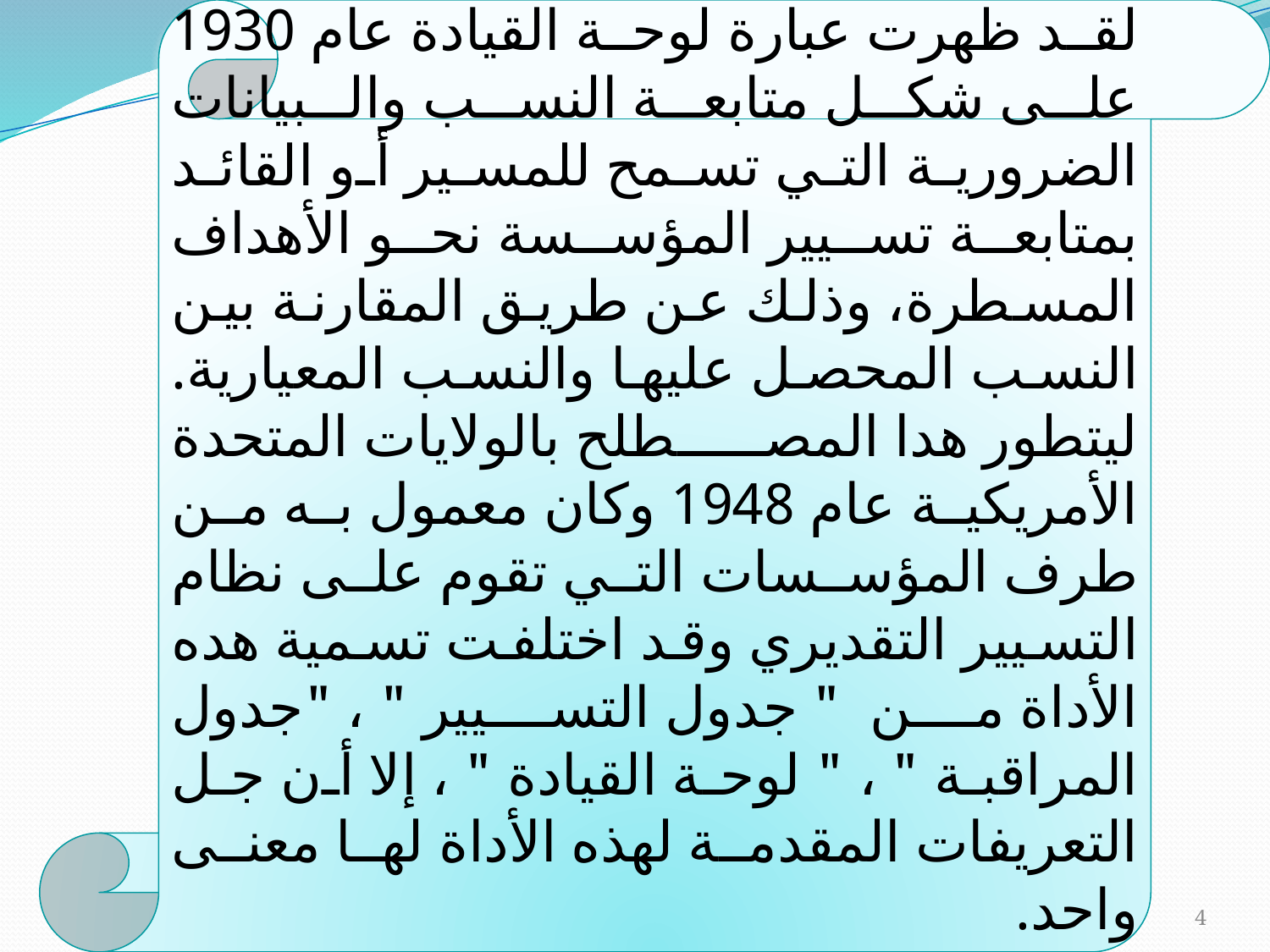

لقد ظهرت عبارة لوحة القيادة عام 1930 على شكل متابعة النسب والبيانات الضرورية التي تسمح للمسير أو القائد بمتابعة تسيير المؤسسة نحو الأهداف المسطرة، وذلك عن طريق المقارنة بين النسب المحصل عليها والنسب المعيارية. ليتطور هدا المصطلح بالولايات المتحدة الأمريكية عام 1948 وكان معمول به من طرف المؤسسات التي تقوم على نظام التسيير التقديري وقد اختلفت تسمية هده الأداة من  " جدول التسيير " ، "جدول المراقبة " ، " لوحة القيادة " ، إلا أن جل التعريفات المقدمة لهذه الأداة لها معنى واحد.

4